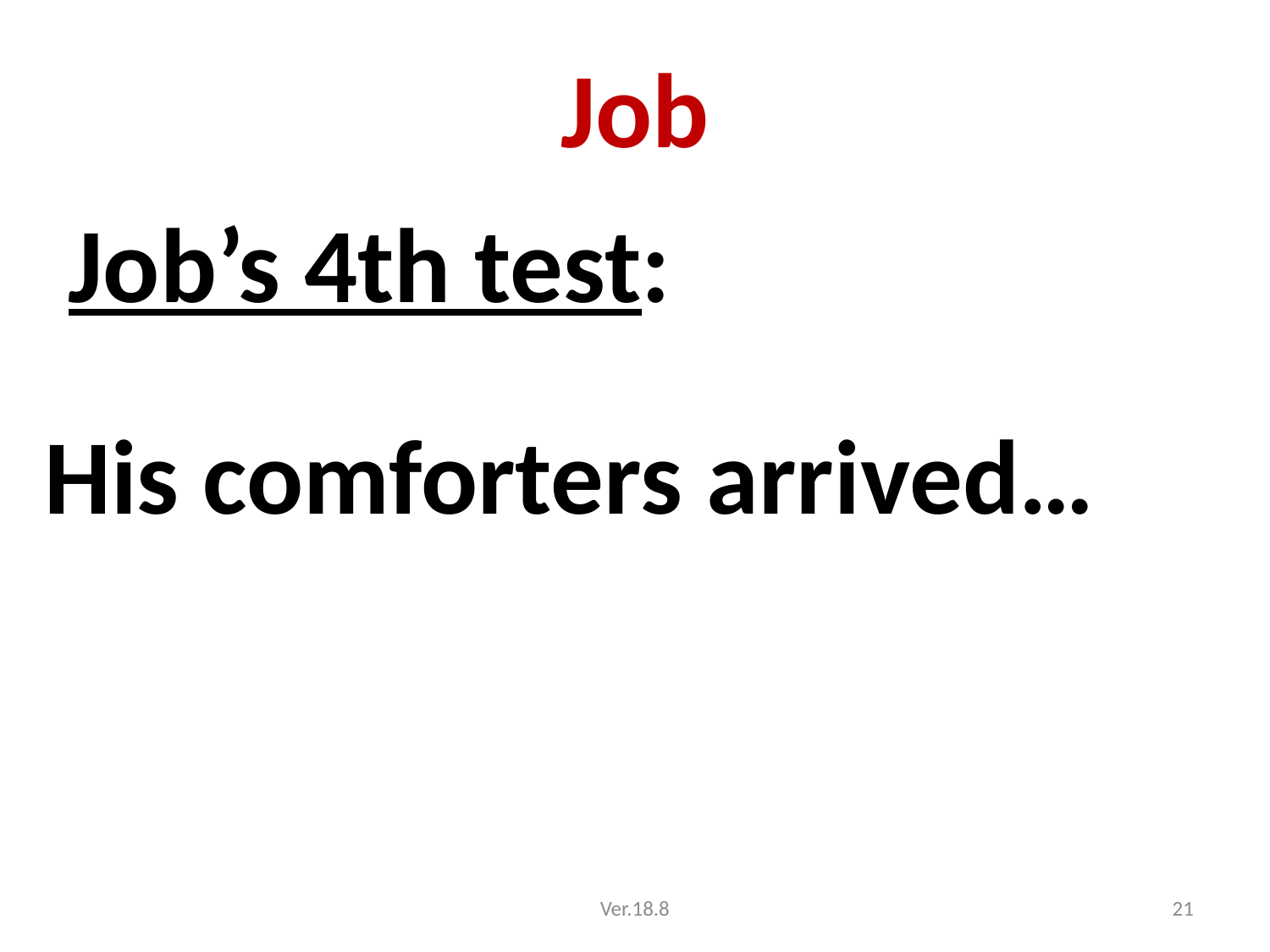

# Job
 Job’s 4th test:

His comforters arrived…
Ver.18.8
21